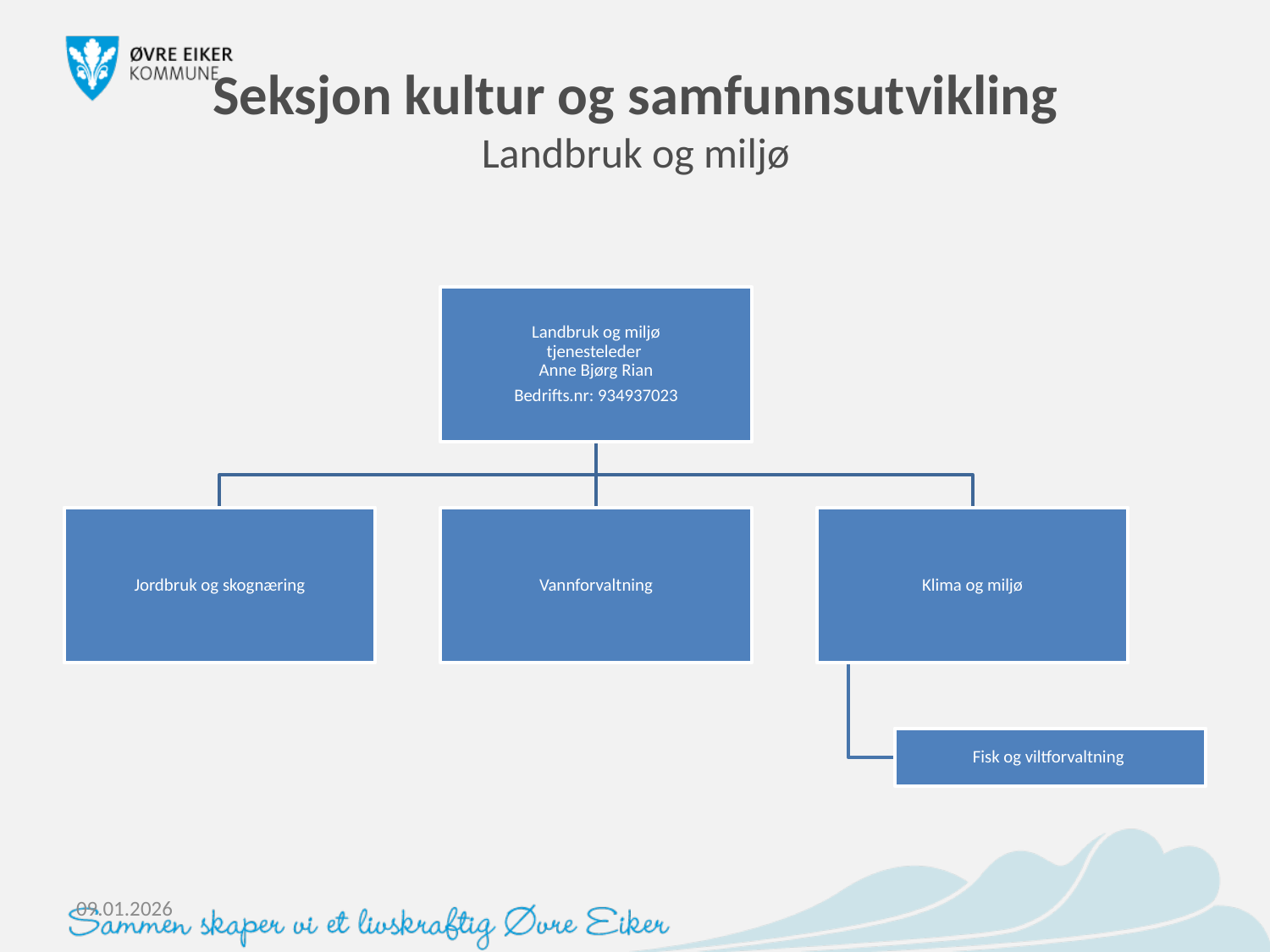

# Seksjon kultur og samfunnsutvikling Landbruk og miljø
Landbruk og miljø
tjenesteleder
Anne Bjørg Rian
Bedrifts.nr: 934937023
Jordbruk og skognæring
Vannforvaltning
Klima og miljø
Fisk og viltforvaltning
09.01.2026